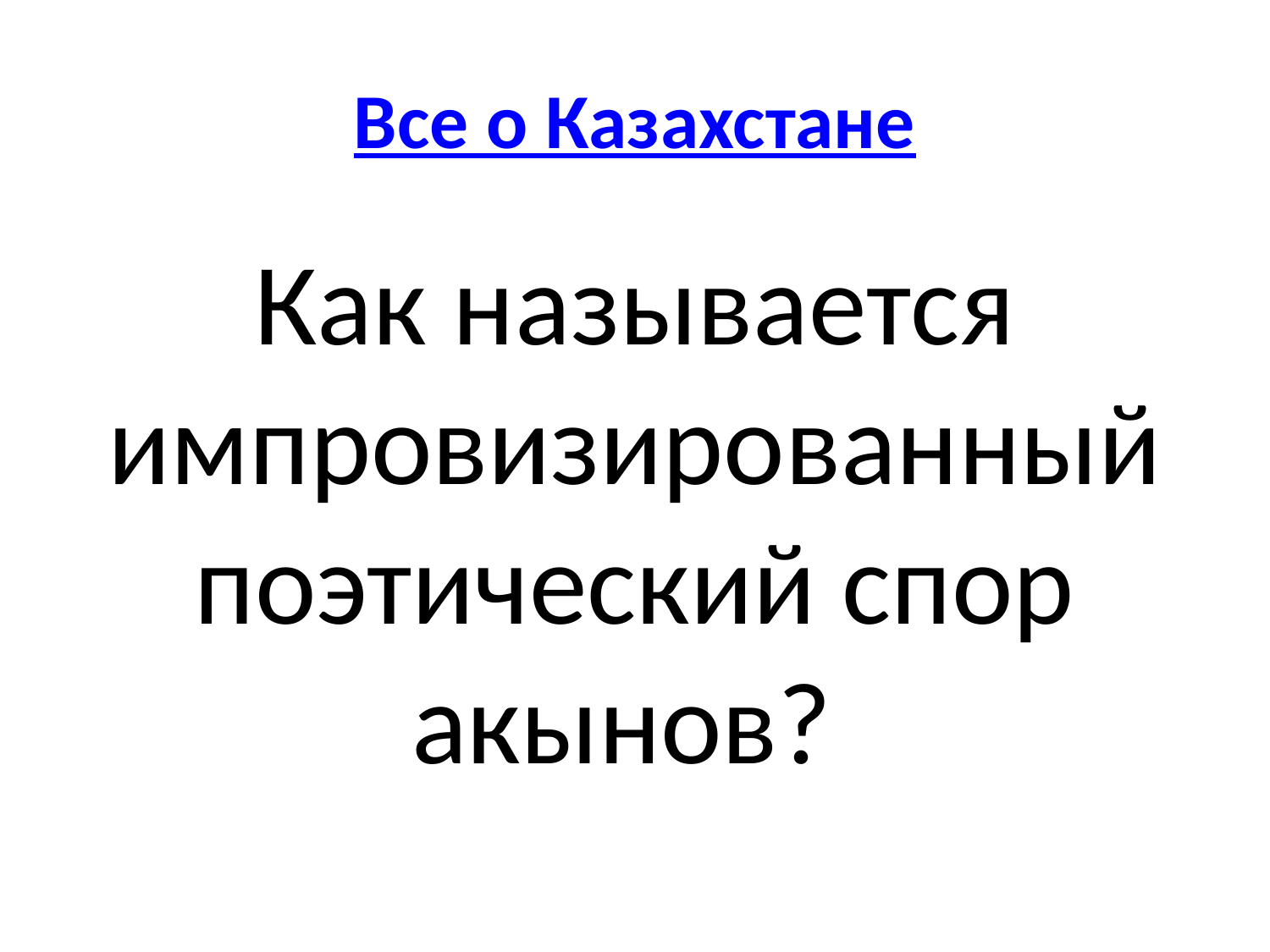

# Все о Казахстане
Как называется импровизированный поэтический спор акынов?